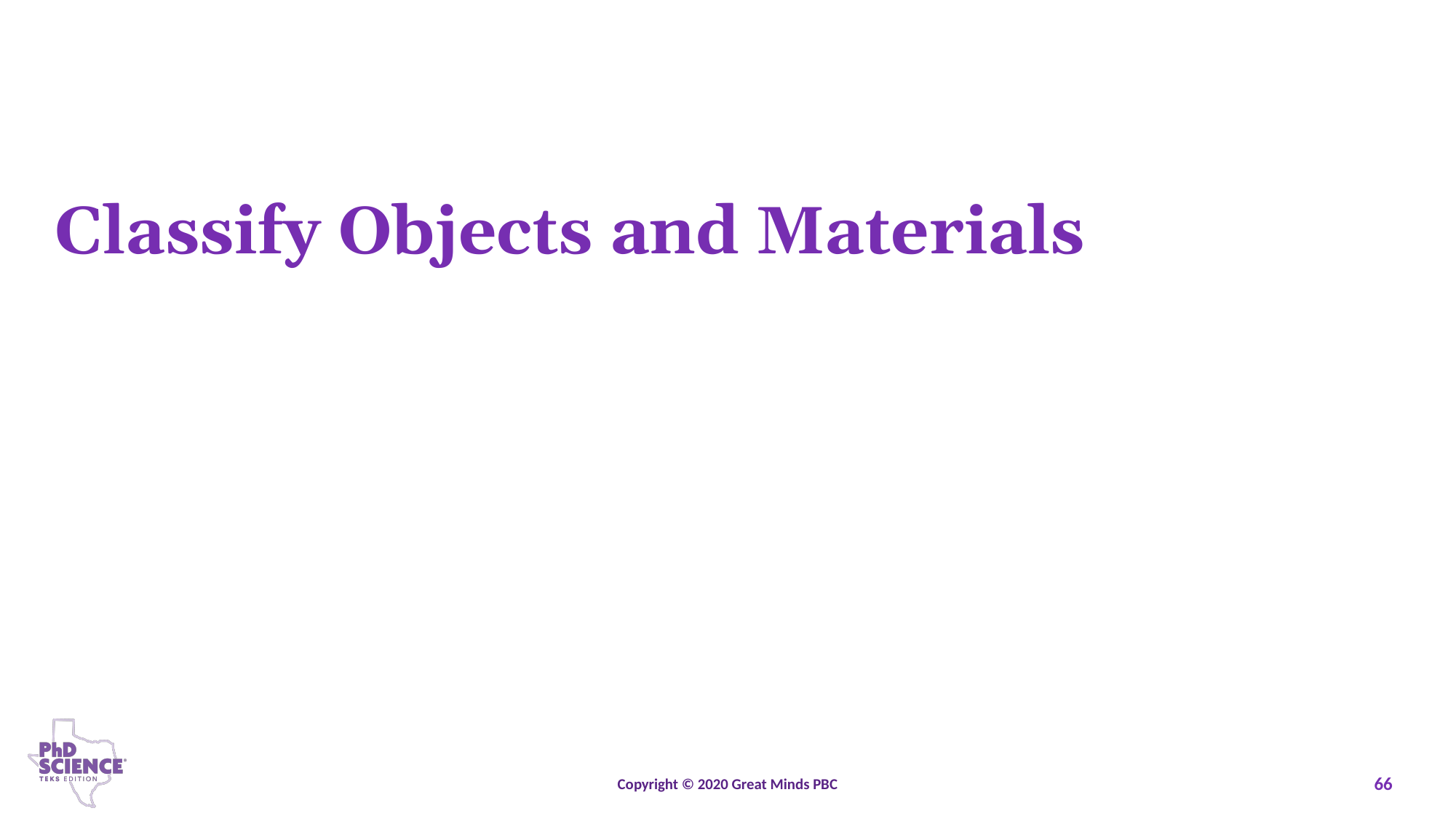

# Classify Objects and Materials
Copyright © 2020 Great Minds PBC
66